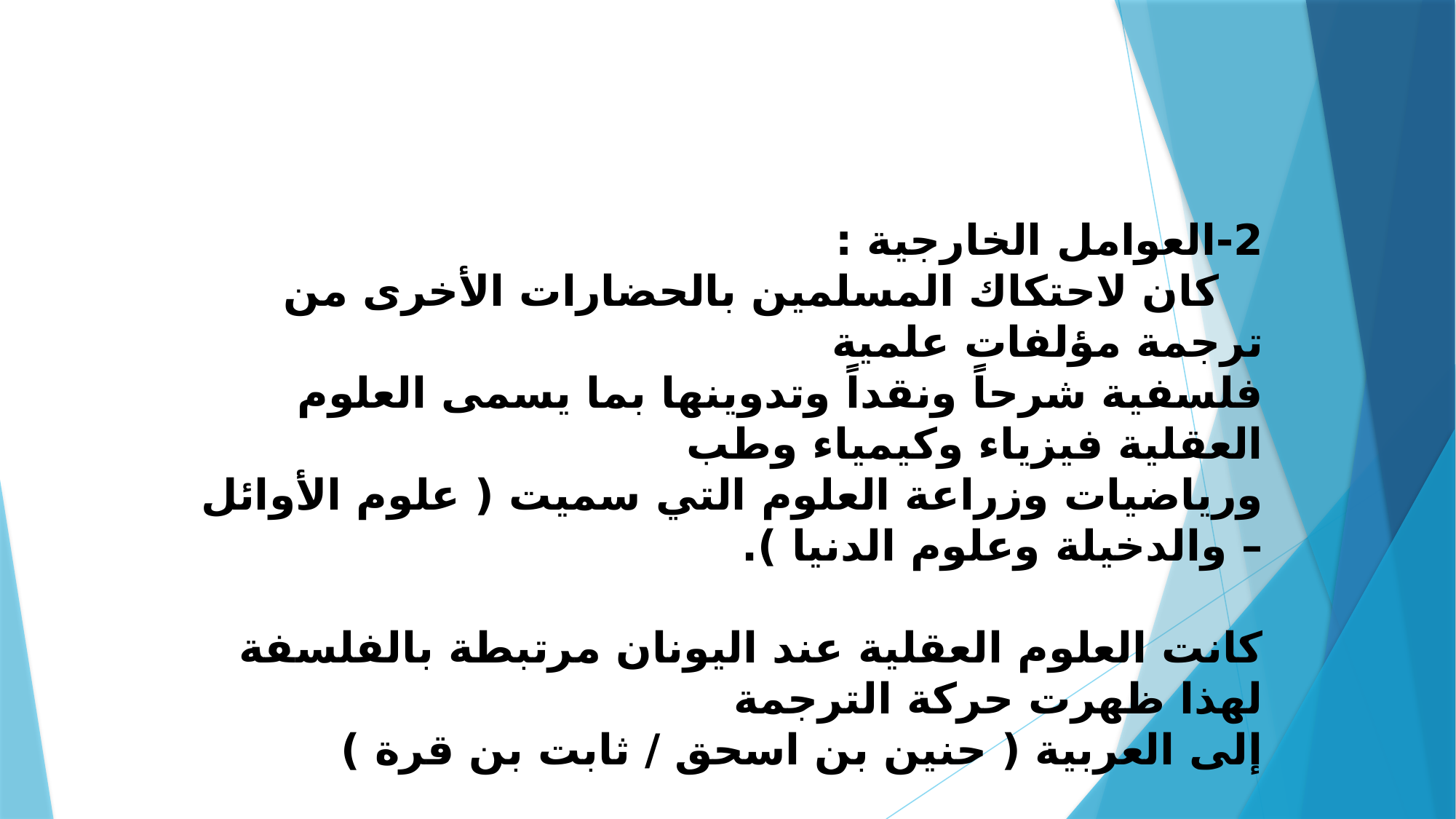

2-العوامل الخارجية :
   كان لاحتكاك المسلمين بالحضارات الأخرى من ترجمة مؤلفات علمية
فلسفية شرحاً ونقداً وتدوينها بما يسمى العلوم العقلية فيزياء وكيمياء وطب
ورياضيات وزراعة العلوم التي سميت ( علوم الأوائل – والدخيلة وعلوم الدنيا ).

كانت العلوم العقلية عند اليونان مرتبطة بالفلسفة لهذا ظهرت حركة الترجمة
إلى العربية ( حنين بن اسحق / ثابت بن قرة )